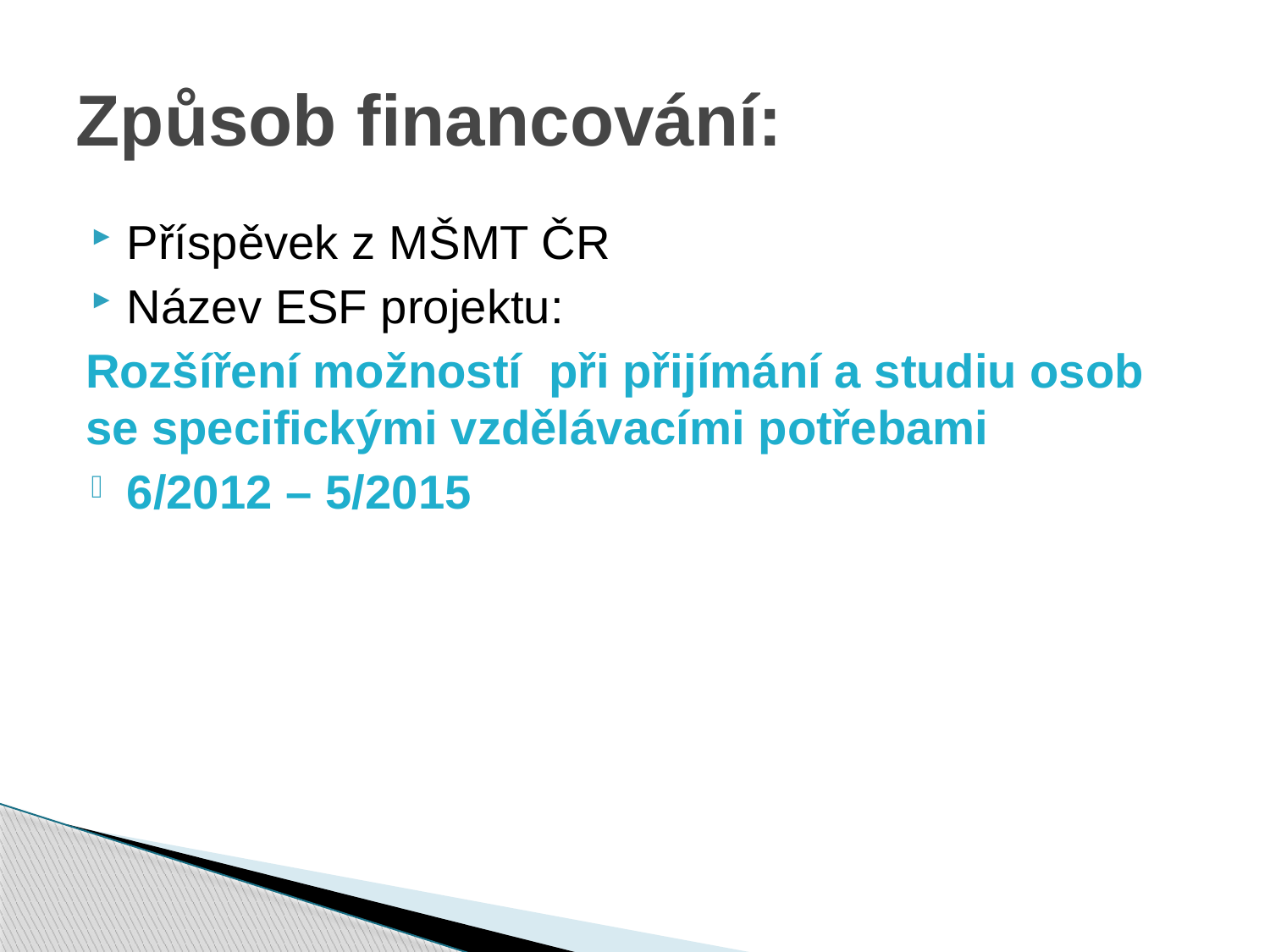

# Způsob financování:
Příspěvek z MŠMT ČR
Název ESF projektu:
Rozšíření možností  při přijímání a studiu osob se specifickými vzdělávacími potřebami
6/2012 – 5/2015